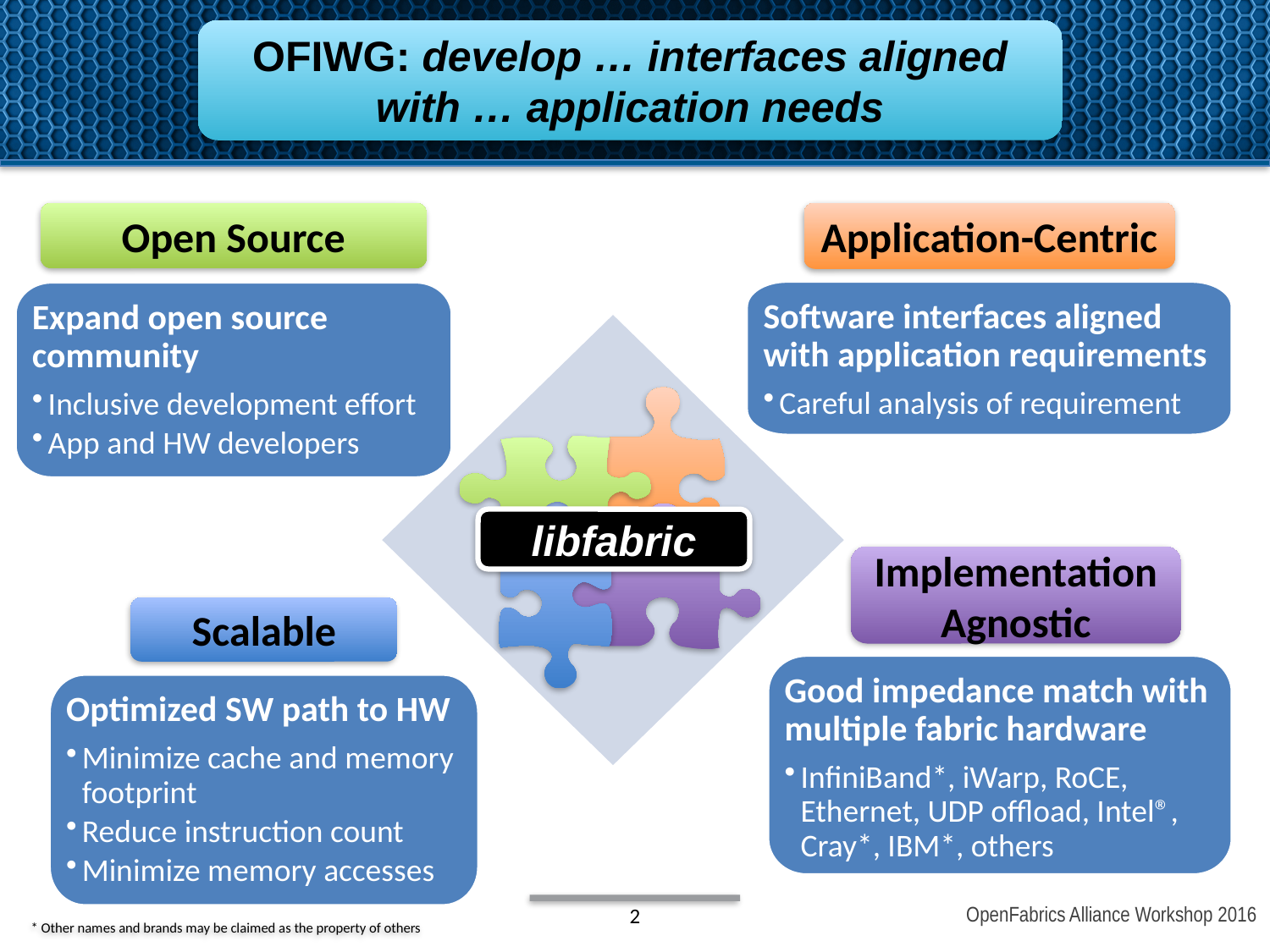

OFIWG: develop … interfaces aligned with … application needs
Application-Centric
Open Source
Software interfaces aligned with application requirements
Careful analysis of requirement
Expand open source community
Inclusive development effort
App and HW developers

libfabric
Implementation Agnostic
Scalable
Good impedance match with multiple fabric hardware
InfiniBand*, iWarp, RoCE, Ethernet, UDP offload, Intel®, Cray*, IBM*, others
Optimized SW path to HW
Minimize cache and memory footprint
Reduce instruction count
Minimize memory accesses
2
* Other names and brands may be claimed as the property of others